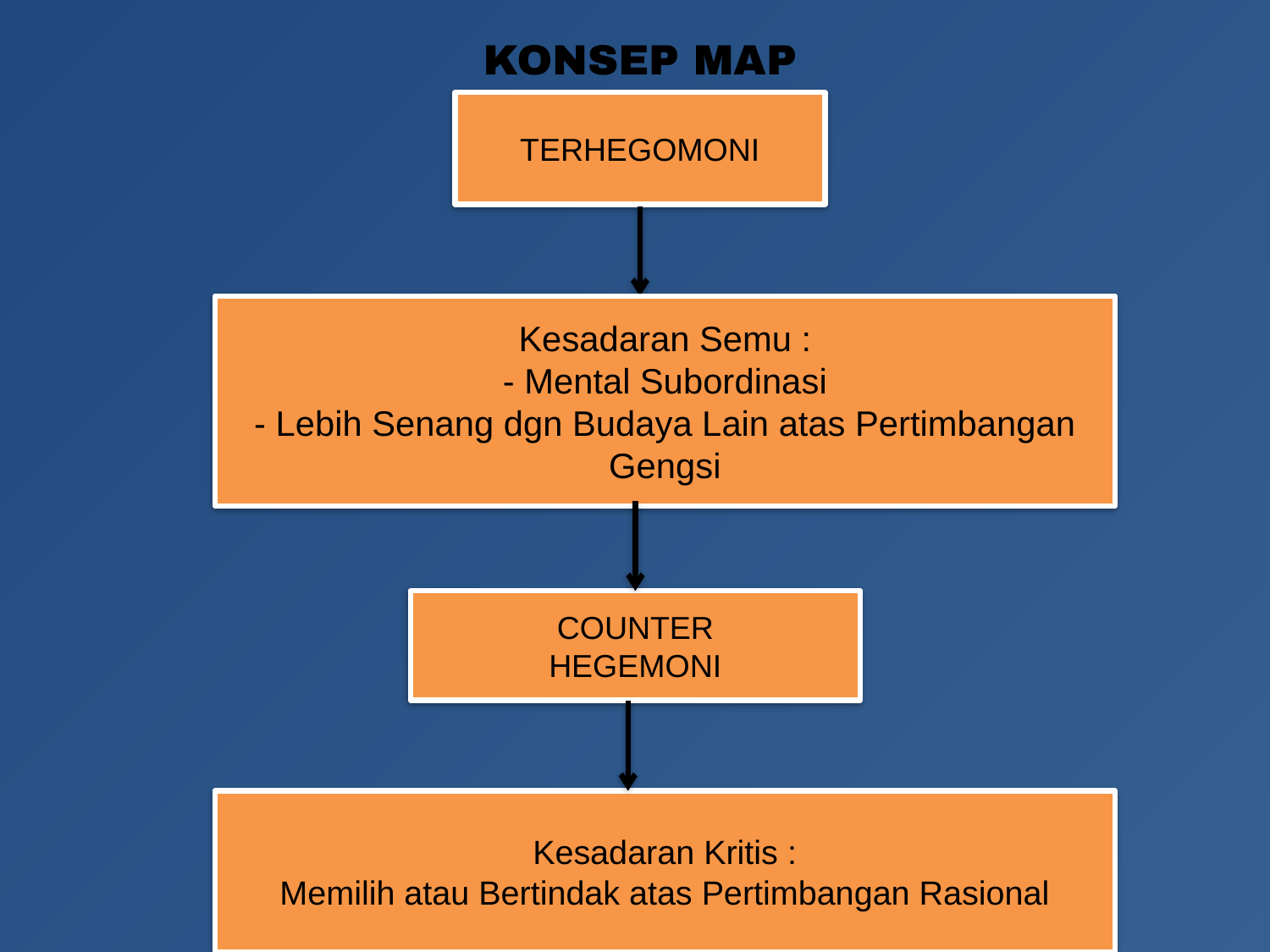

KONSEP MAP
TERHEGOMONI
Kesadaran Semu :
- Mental Subordinasi
- Lebih Senang dgn Budaya Lain atas Pertimbangan Gengsi
COUNTER
HEGEMONI
Kesadaran Kritis :
Memilih atau Bertindak atas Pertimbangan Rasional